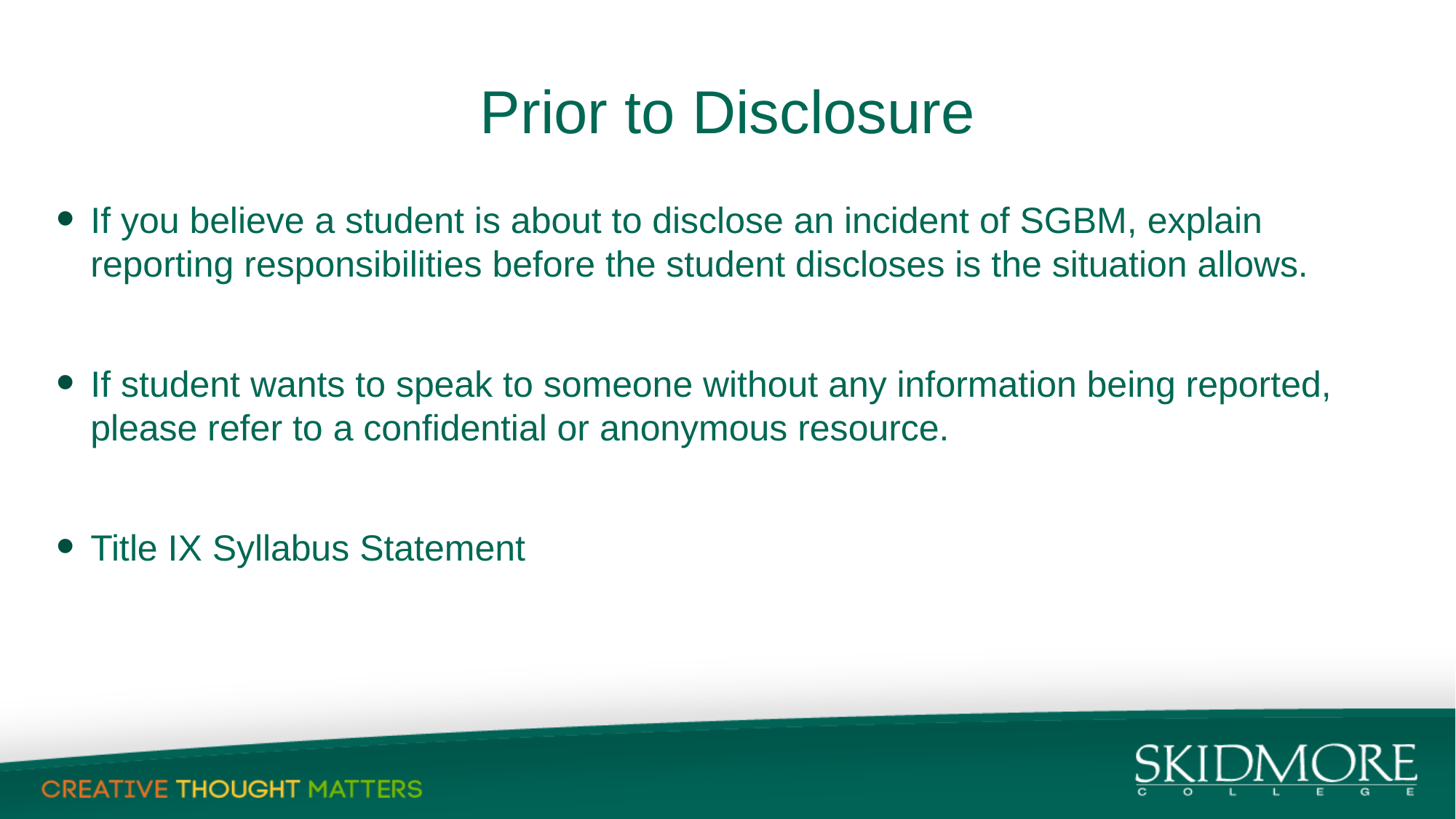

# Prior to Disclosure
If you believe a student is about to disclose an incident of SGBM, explain reporting responsibilities before the student discloses is the situation allows.

If student wants to speak to someone without any information being reported, please refer to a confidential or anonymous resource.

Title IX Syllabus Statement